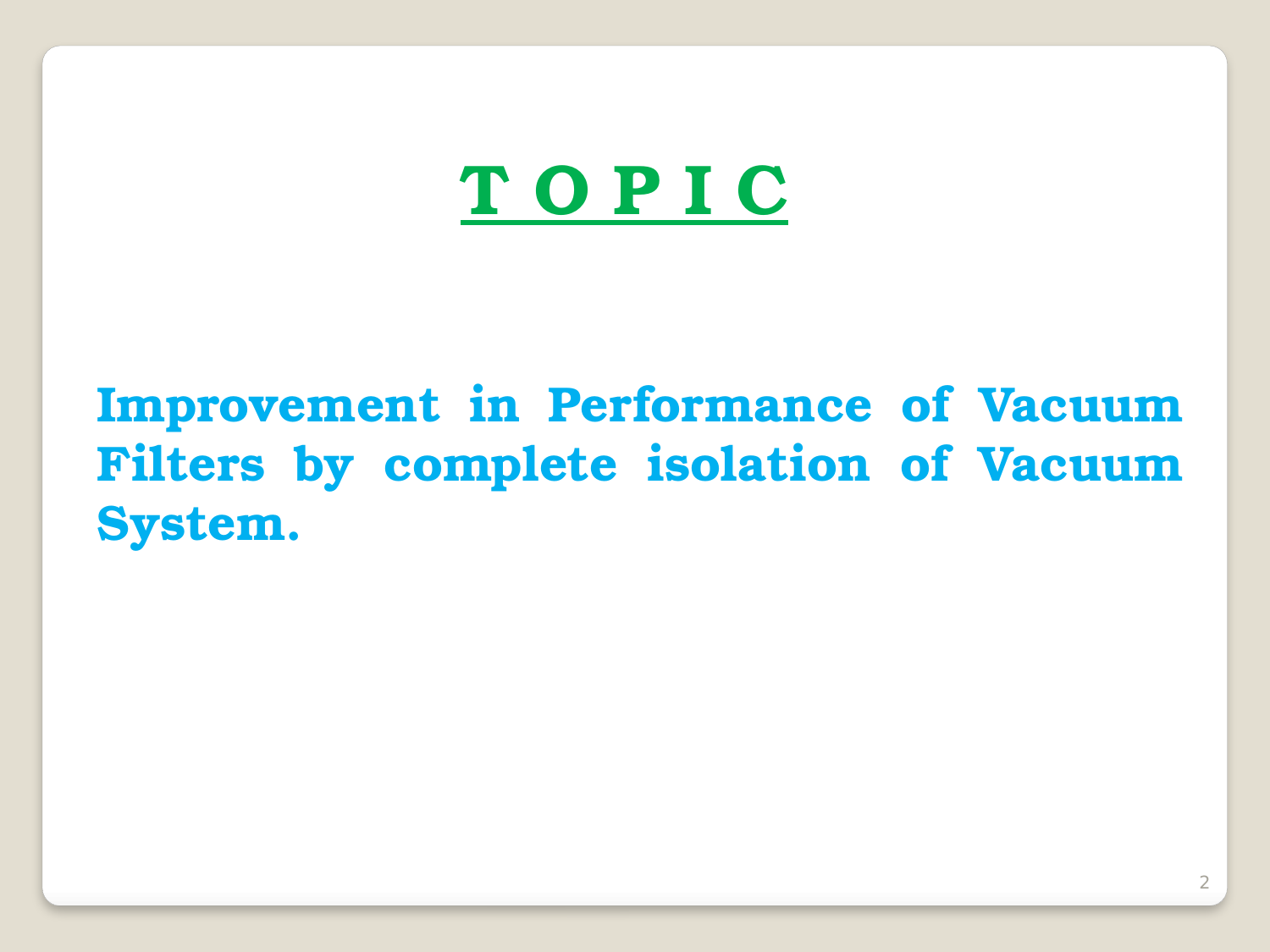

T O P I C

Improvement in Performance of Vacuum Filters by complete isolation of Vacuum System.

2